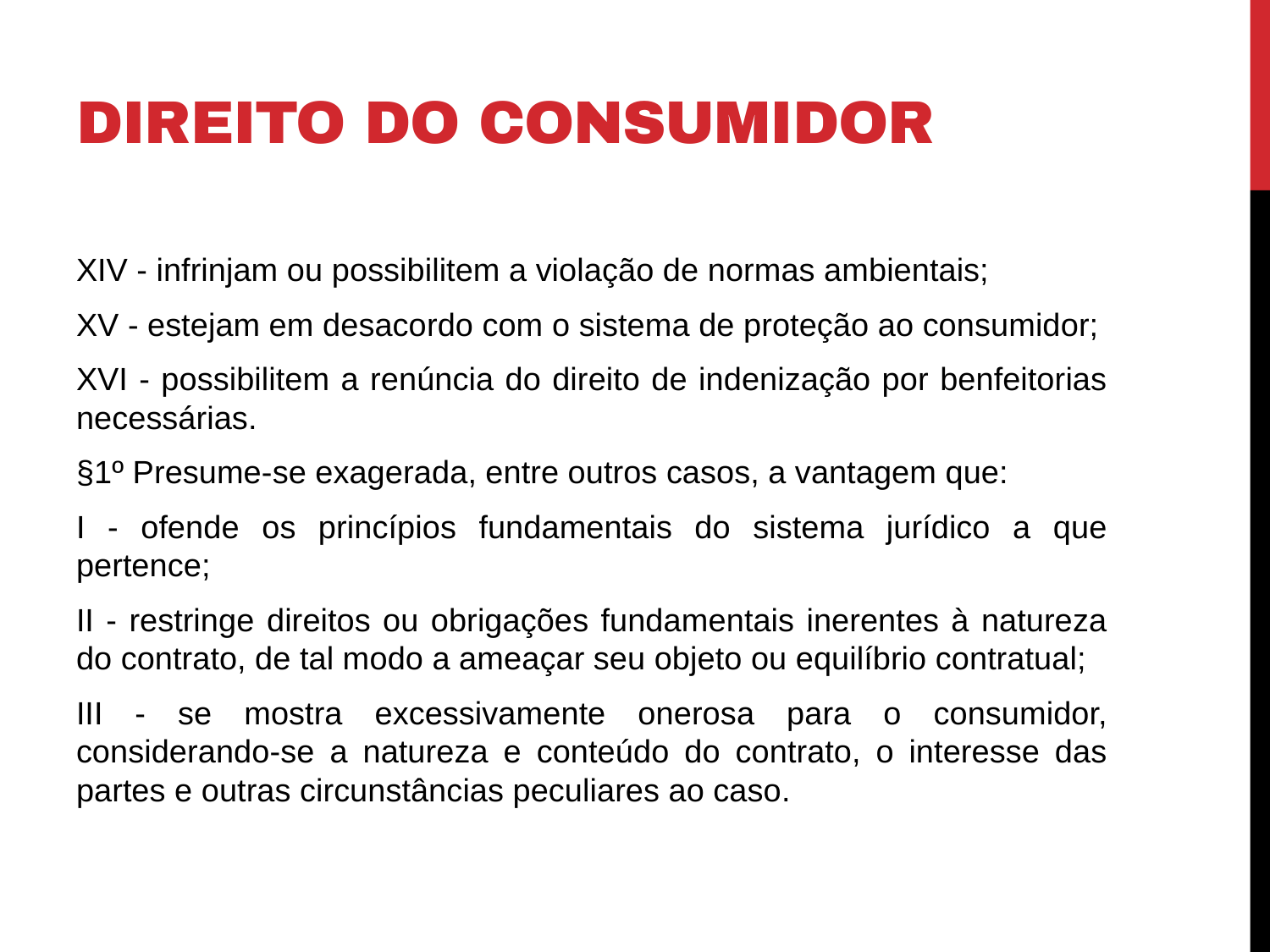

# Direito do consumidor
XIV - infrinjam ou possibilitem a violação de normas ambientais;
XV - estejam em desacordo com o sistema de proteção ao consumidor;
XVI - possibilitem a renúncia do direito de indenização por benfeitorias necessárias.
§1º Presume-se exagerada, entre outros casos, a vantagem que:
I - ofende os princípios fundamentais do sistema jurídico a que pertence;
II - restringe direitos ou obrigações fundamentais inerentes à natureza do contrato, de tal modo a ameaçar seu objeto ou equilíbrio contratual;
III - se mostra excessivamente onerosa para o consumidor, considerando-se a natureza e conteúdo do contrato, o interesse das partes e outras circunstâncias peculiares ao caso.